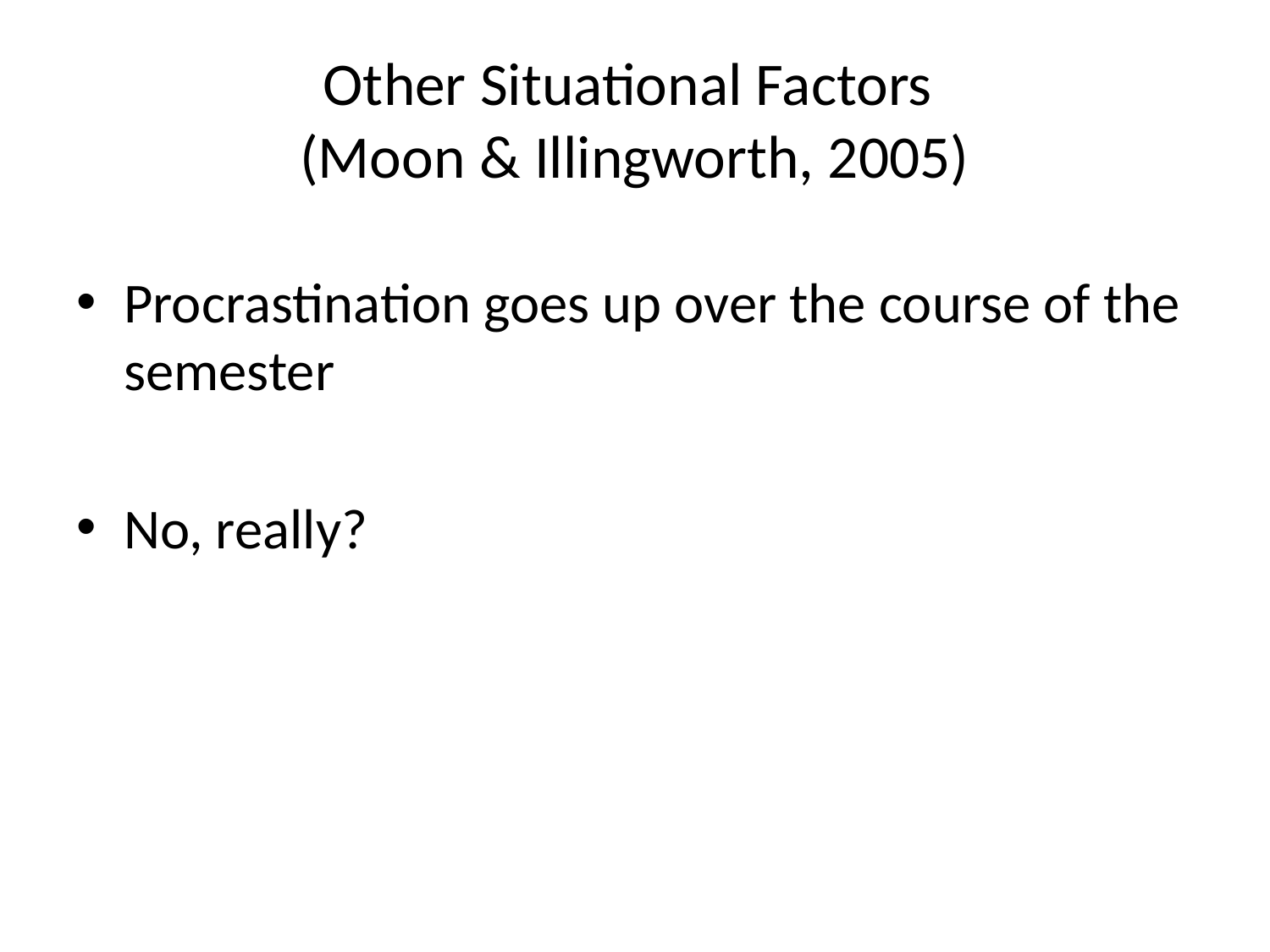

# Other Situational Factors (Moon & Illingworth, 2005)
Procrastination goes up over the course of the semester

No, really?